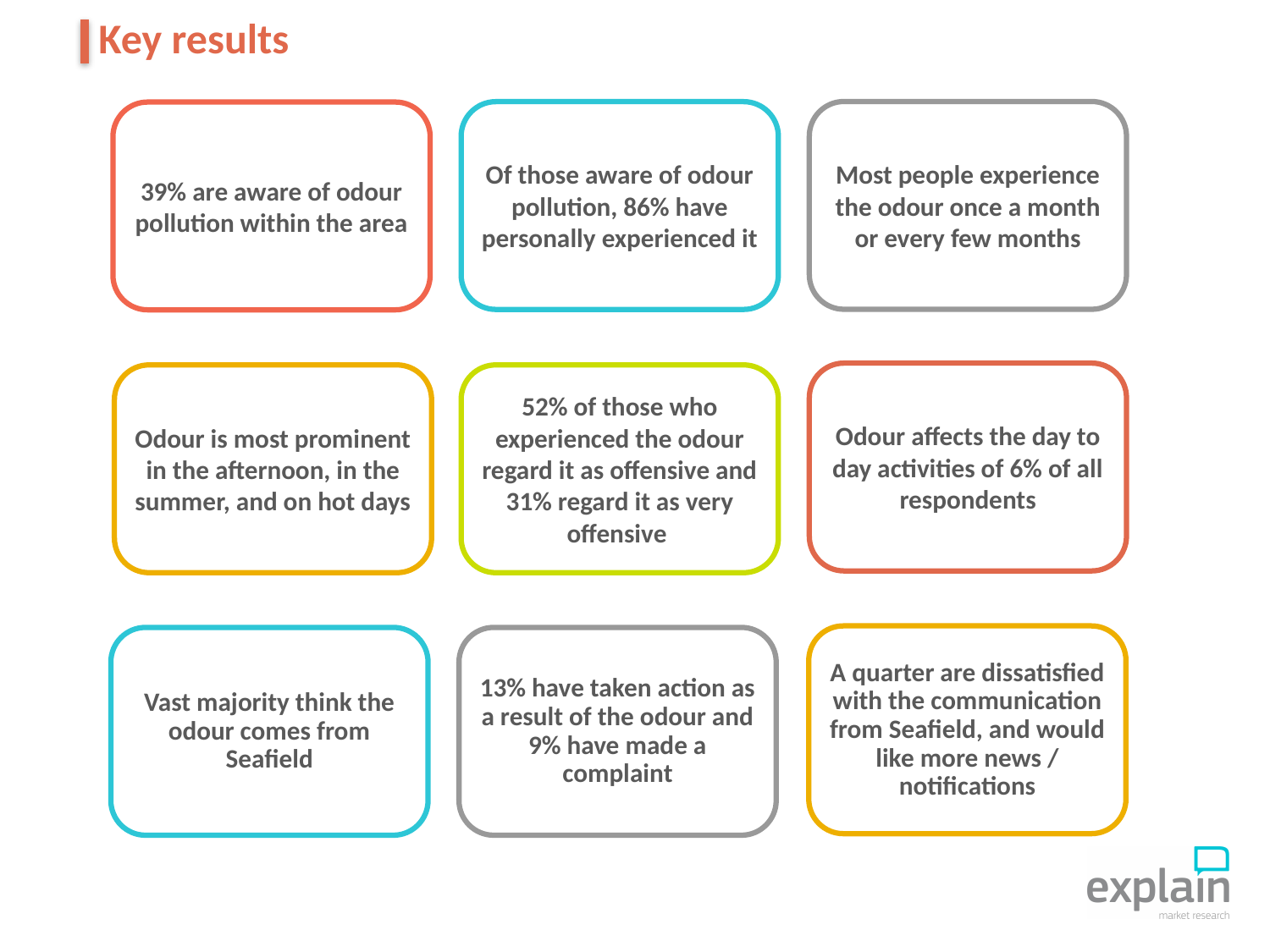

# Key results
Most people experience the odour once a month or every few months
Of those aware of odour pollution, 86% have personally experienced it
39% are aware of odour pollution within the area
Odour affects the day to day activities of 6% of all respondents
Odour is most prominent in the afternoon, in the summer, and on hot days
52% of those who experienced the odour regard it as offensive and 31% regard it as very offensive
A quarter are dissatisfied with the communication from Seafield, and would like more news / notifications
Vast majority think the odour comes from Seafield
13% have taken action as a result of the odour and 9% have made a complaint